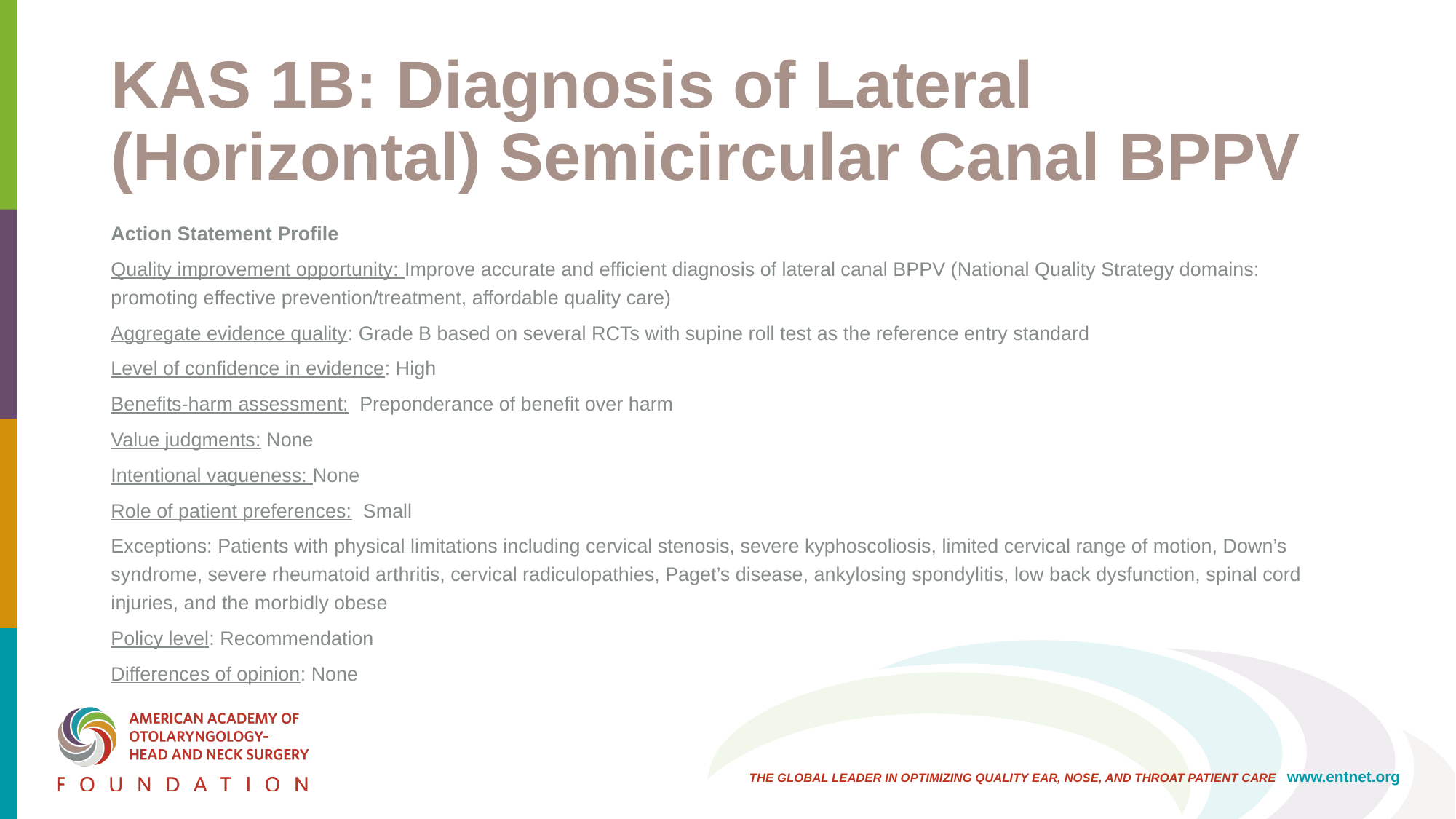

# KAS 1B: Diagnosis of Lateral (Horizontal) Semicircular Canal BPPV
Action Statement Profile
Quality improvement opportunity: Improve accurate and efficient diagnosis of lateral canal BPPV (National Quality Strategy domains: promoting effective prevention/treatment, affordable quality care)
Aggregate evidence quality: Grade B based on several RCTs with supine roll test as the reference entry standard
Level of confidence in evidence: High
Benefits-harm assessment:  Preponderance of benefit over harm
Value judgments: None
Intentional vagueness: None
Role of patient preferences:  Small
Exceptions: Patients with physical limitations including cervical stenosis, severe kyphoscoliosis, limited cervical range of motion, Down’s syndrome, severe rheumatoid arthritis, cervical radiculopathies, Paget’s disease, ankylosing spondylitis, low back dysfunction, spinal cord injuries, and the morbidly obese
Policy level: Recommendation
Differences of opinion: None